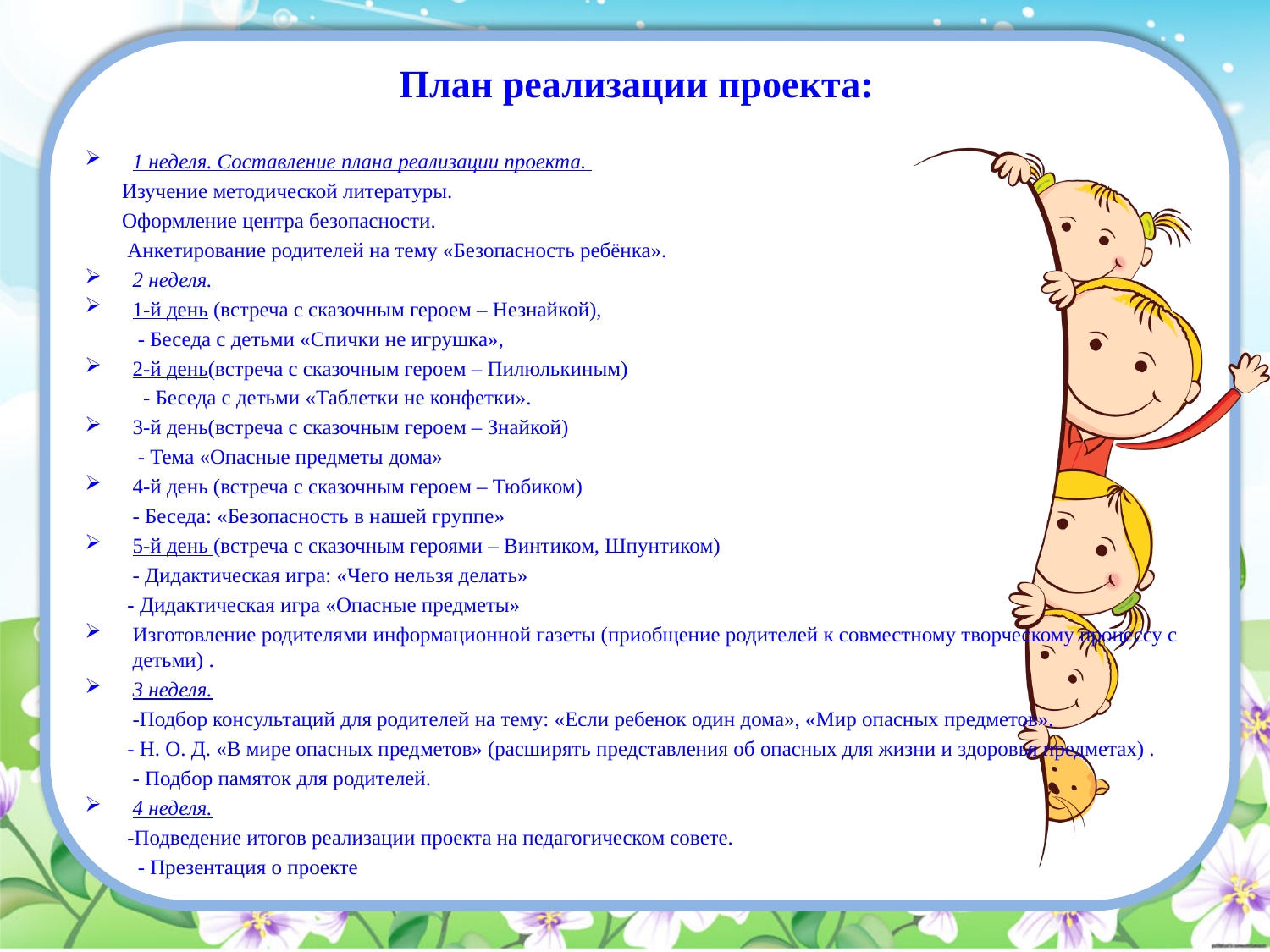

# План реализации проекта:
1 неделя. Составление плана реализации проекта.
       Изучение методической литературы.
       Оформление центра безопасности.
        Анкетирование родителей на тему «Безопасность ребёнка».
2 неделя.
1-й день (встреча с сказочным героем – Незнайкой),
          - Беседа с детьми «Спички не игрушка»,
2-й день(встреча с сказочным героем – Пилюлькиным)
           - Беседа с детьми «Таблетки не конфетки».
3-й день(встреча с сказочным героем – Знайкой)
          - Тема «Опасные предметы дома»
4-й день (встреча с сказочным героем – Тюбиком)
         - Беседа: «Безопасность в нашей группе»
5-й день (встреча с сказочным героями – Винтиком, Шпунтиком)
         - Дидактическая игра: «Чего нельзя делать»
        - Дидактическая игра «Опасные предметы»
Изготовление родителями информационной газеты (приобщение родителей к совместному творческому процессу с детьми) .
3 неделя.
         -Подбор консультаций для родителей на тему: «Если ребенок один дома», «Мир опасных предметов».
        - Н. О. Д. «В мире опасных предметов» (расширять представления об опасных для жизни и здоровья предметах) .
         - Подбор памяток для родителей.
4 неделя.
        -Подведение итогов реализации проекта на педагогическом совете.
          - Презентация о проекте